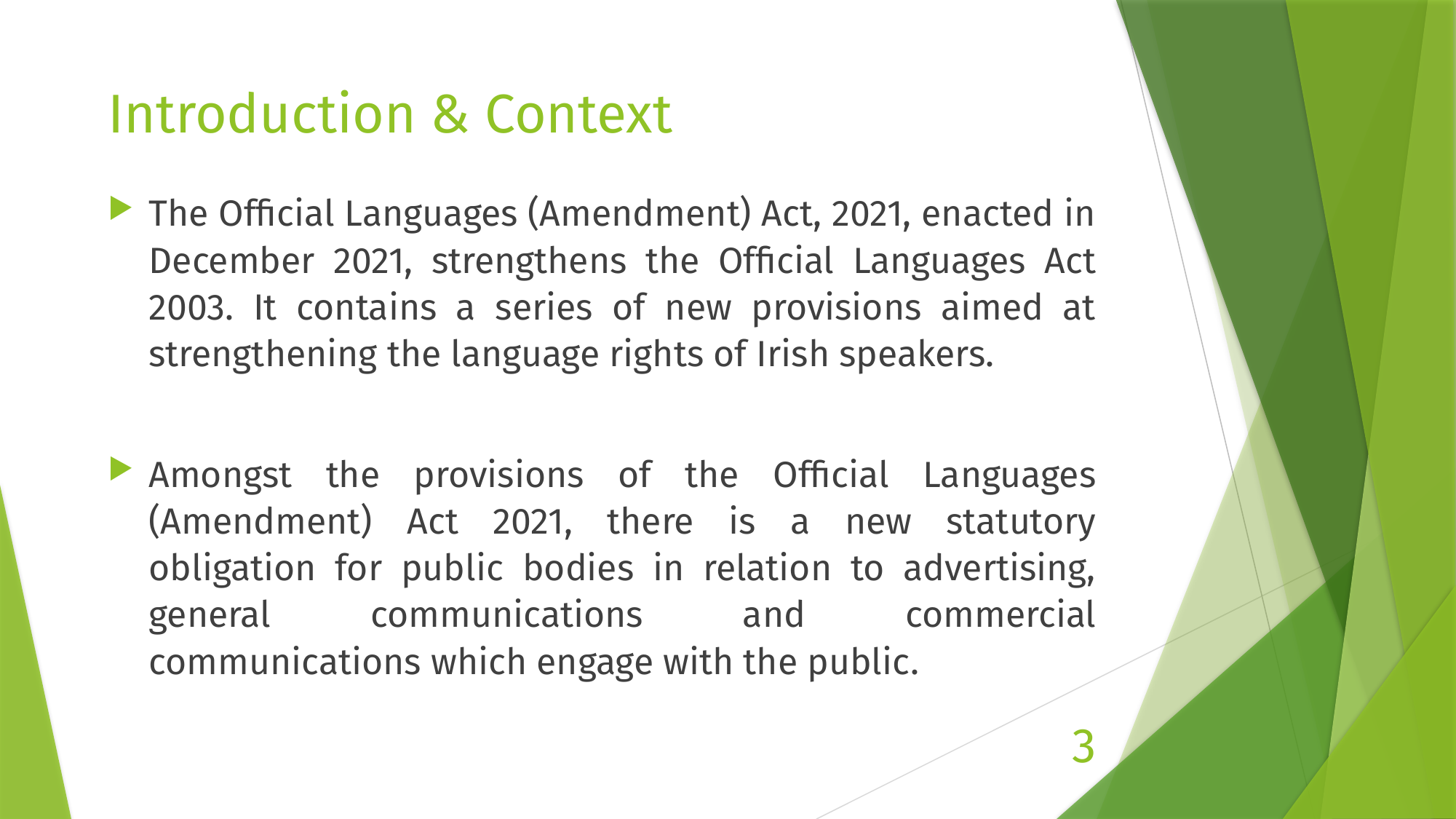

# Introduction & Context
The Official Languages (Amendment) Act, 2021, enacted in December 2021, strengthens the Official Languages Act 2003. It contains a series of new provisions aimed at strengthening the language rights of Irish speakers.

Amongst the provisions of the Official Languages (Amendment) Act 2021, there is a new statutory obligation for public bodies in relation to advertising, general communications and commercial communications which engage with the public.
3